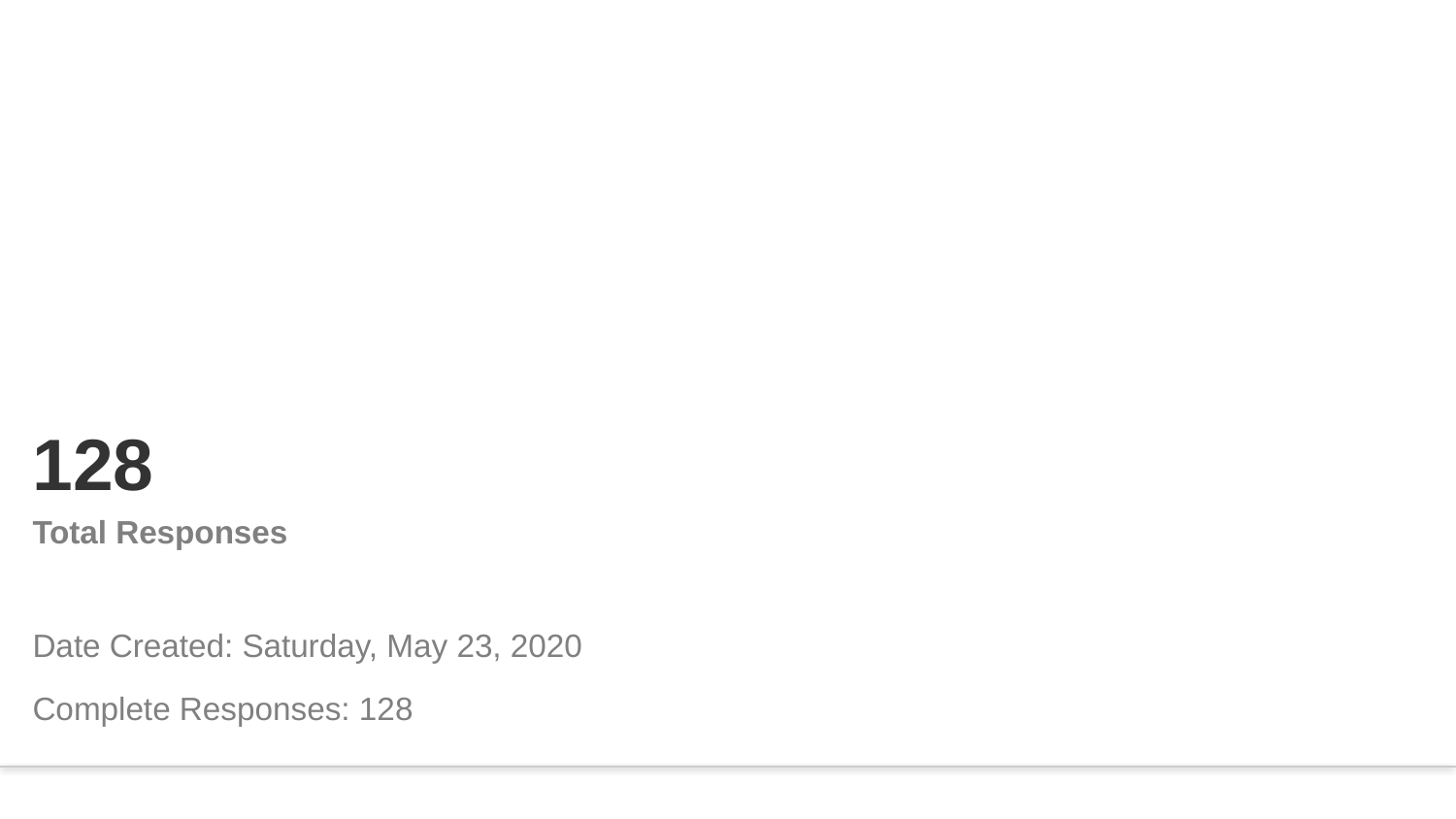

# 128
Total Responses
Date Created: Saturday, May 23, 2020
Complete Responses: 128